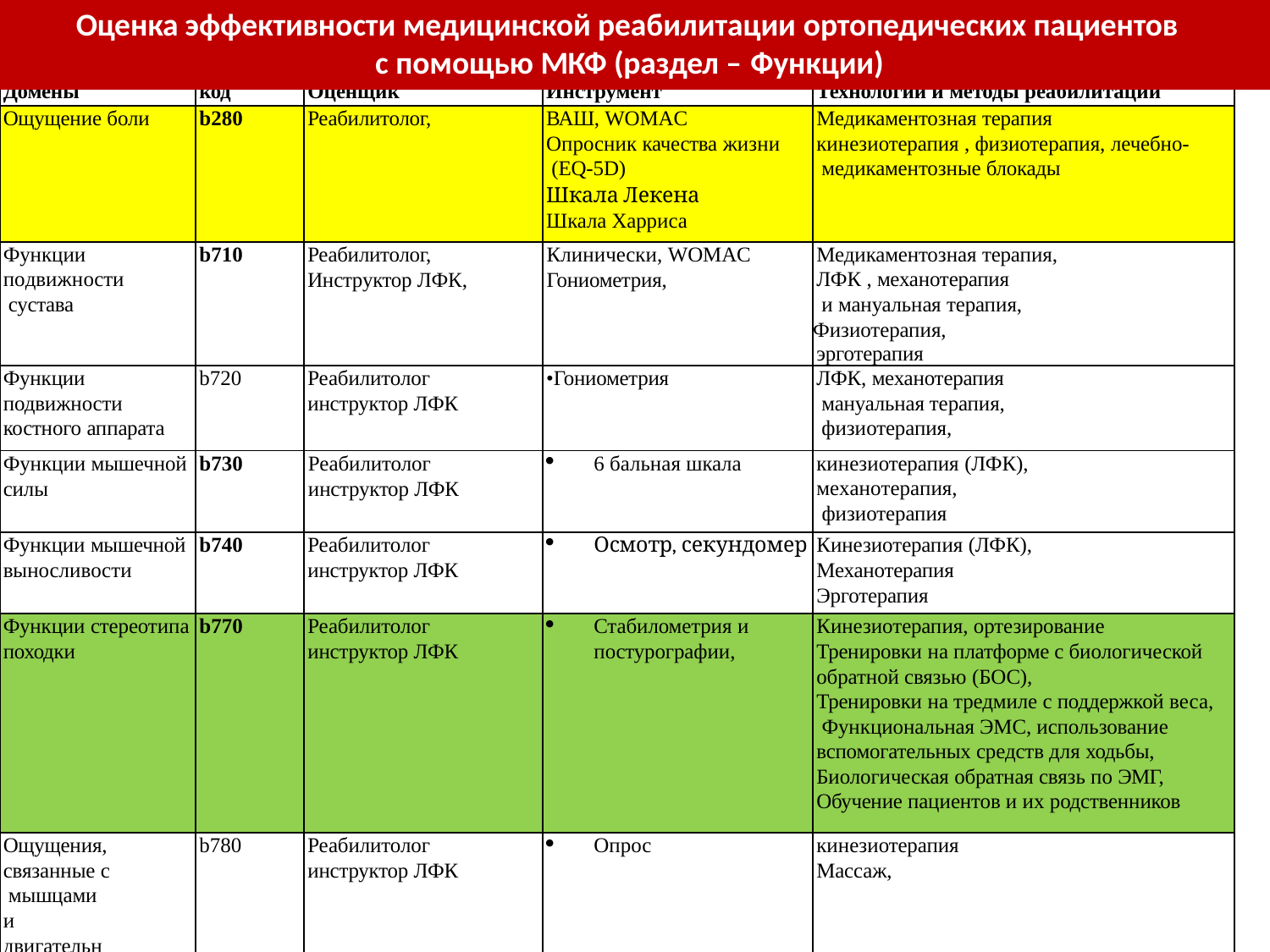

# Оценка эффективности медицинской реабилитации ортопедических пациентов  с помощью МКФ (раздел – Функции)
| Домены | код | Оценщик | Инструмент | Технологии и методы реабилитации |
| --- | --- | --- | --- | --- |
| Ощущение боли | b280 | Реабилитолог, | ВАШ, WOMAC Опросник качества жизни (EQ-5D) Шкала Лекена Шкала Харриса | Медикаментозная терапия кинезиотерапия , физиотерапия, лечебно- медикаментозные блокады |
| Функции подвижности сустава | b710 | Реабилитолог, Инструктор ЛФК, | Клинически, WOMAC Гониометрия, | Медикаментозная терапия, ЛФК , механотерапия и мануальная терапия, Физиотерапия, эрготерапия |
| Функции подвижности костного аппарата | b720 | Реабилитолог инструктор ЛФК | •Гониометрия | ЛФК, механотерапия мануальная терапия, физиотерапия, |
| Функции мышечной силы | b730 | Реабилитолог инструктор ЛФК | 6 бальная шкала | кинезиотерапия (ЛФК), механотерапия, физиотерапия |
| Функции мышечной выносливости | b740 | Реабилитолог инструктор ЛФК | Осмотр, секундомер | Кинезиотерапия (ЛФК), Механотерапия Эрготерапия |
| Функции стереотипа походки | b770 | Реабилитолог инструктор ЛФК | Стабилометрия и постурографии, | Кинезиотерапия, ортезирование Тренировки на платформе с биологической обратной связью (БОС), Тренировки на тредмиле с поддержкой веса, Функциональная ЭМС, использование вспомогательных средств для ходьбы, Биологическая обратная связь по ЭМГ, Обучение пациентов и их родственников |
| Ощущения, связанные с мышцами и двигательными функциями | b780 | Реабилитолог инструктор ЛФК | Опрос | кинезиотерапия Массаж, |